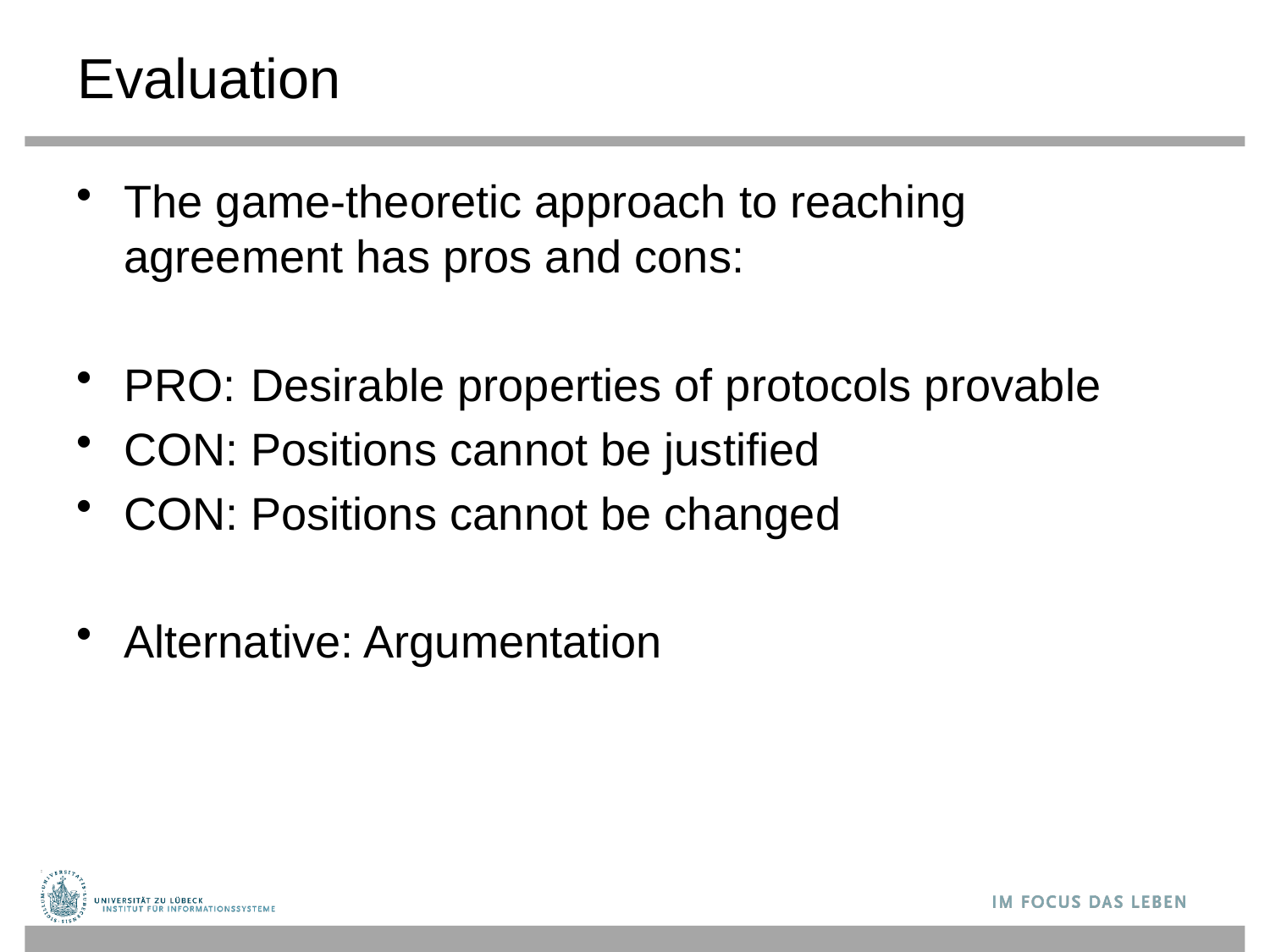

# Evaluation
The game-theoretic approach to reaching agreement has pros and cons:

PRO:	Desirable properties of protocols provable
CON:	Positions cannot be justified
CON:	Positions cannot be changed

Alternative: Argumentation